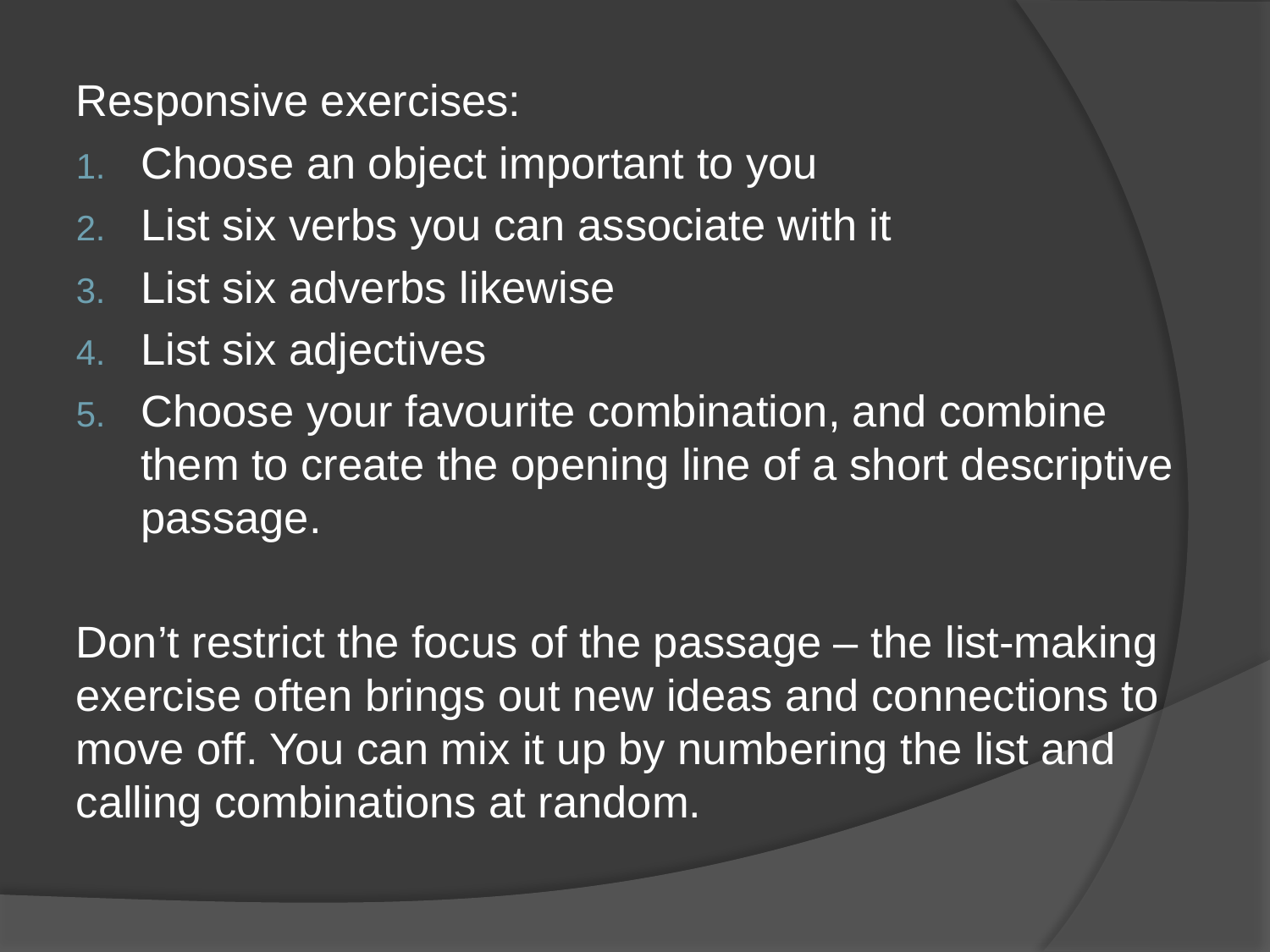

Responsive exercises:
Choose an object important to you
List six verbs you can associate with it
List six adverbs likewise
List six adjectives
Choose your favourite combination, and combine them to create the opening line of a short descriptive passage.

Don’t restrict the focus of the passage – the list-making exercise often brings out new ideas and connections to move off. You can mix it up by numbering the list and calling combinations at random.